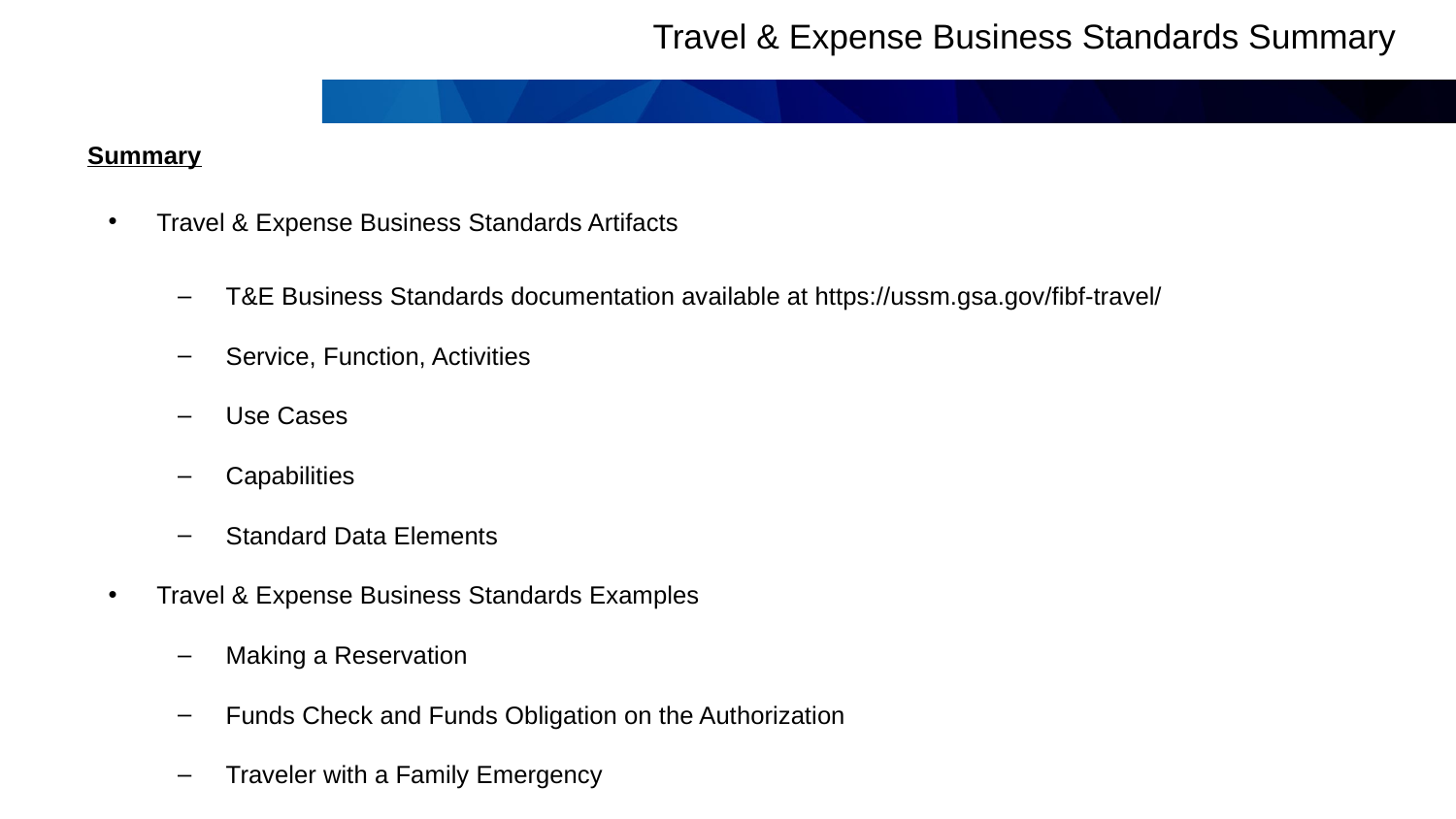

# Travel & Expense Business Standards Summary
Summary
Travel & Expense Business Standards Artifacts

T&E Business Standards documentation available at https://ussm.gsa.gov/fibf-travel/
Service, Function, Activities
Use Cases
Capabilities
Standard Data Elements
Travel & Expense Business Standards Examples
Making a Reservation
Funds Check and Funds Obligation on the Authorization
Traveler with a Family Emergency

2